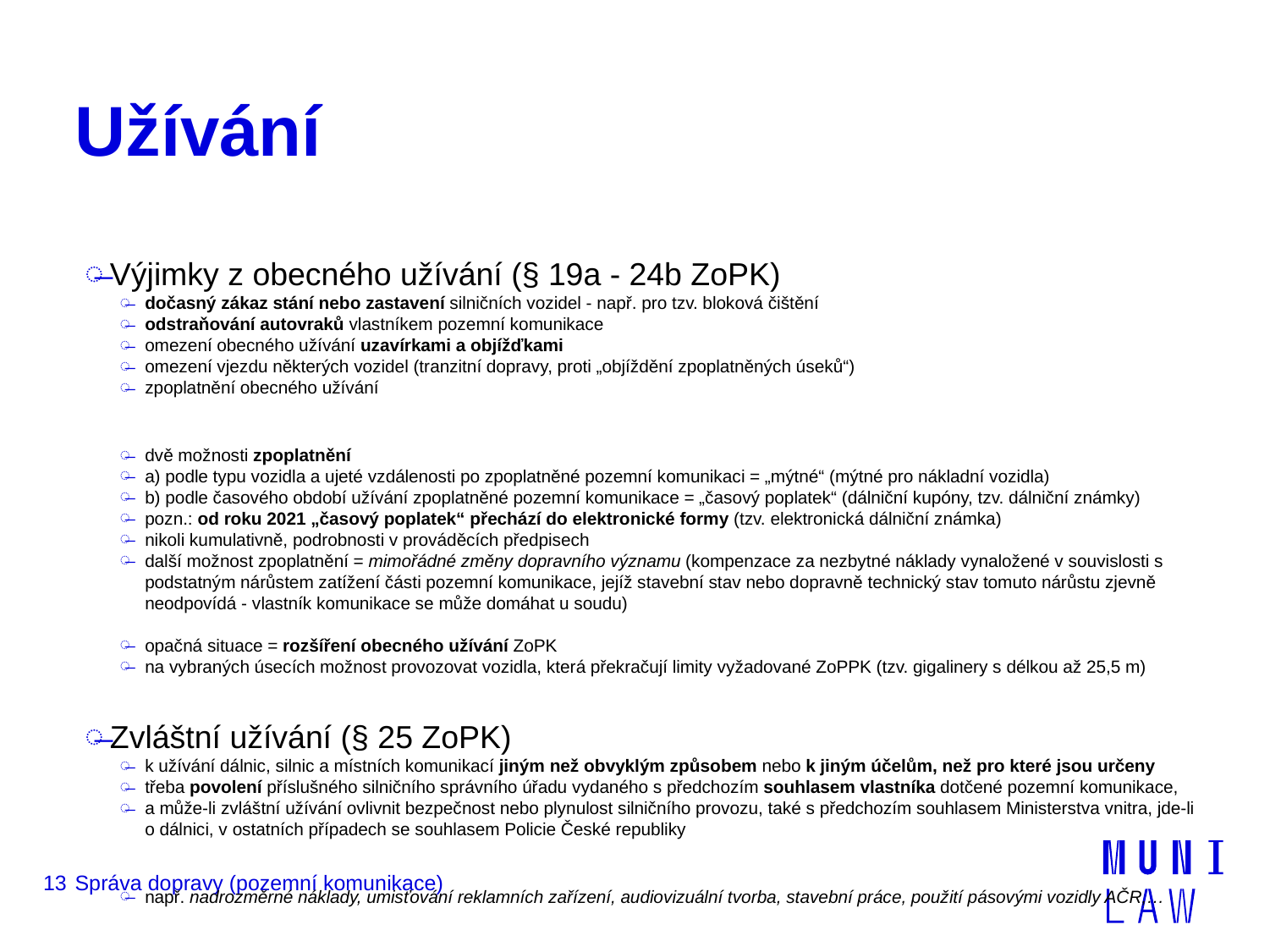

# Užívání
Výjimky z obecného užívání (§ 19a - 24b ZoPK)
dočasný zákaz stání nebo zastavení silničních vozidel - např. pro tzv. bloková čištění
odstraňování autovraků vlastníkem pozemní komunikace
omezení obecného užívání uzavírkami a objížďkami
omezení vjezdu některých vozidel (tranzitní dopravy, proti „objíždění zpoplatněných úseků“)
zpoplatnění obecného užívání

dvě možnosti zpoplatnění
a) podle typu vozidla a ujeté vzdálenosti po zpoplatněné pozemní komunikaci = „mýtné“ (mýtné pro nákladní vozidla)
b) podle časového období užívání zpoplatněné pozemní komunikace = „časový poplatek“ (dálniční kupóny, tzv. dálniční známky)
pozn.: od roku 2021 „časový poplatek“ přechází do elektronické formy (tzv. elektronická dálniční známka)
nikoli kumulativně, podrobnosti v prováděcích předpisech
další možnost zpoplatnění = mimořádné změny dopravního významu (kompenzace za nezbytné náklady vynaložené v souvislosti s  podstatným nárůstem zatížení části pozemní komunikace, jejíž stavební stav nebo dopravně technický stav tomuto nárůstu zjevně neodpovídá - vlastník komunikace se může domáhat u soudu)

opačná situace = rozšíření obecného užívání ZoPK
na vybraných úsecích možnost provozovat vozidla, která překračují limity vyžadované ZoPPK (tzv. gigalinery s délkou až 25,5 m)

Zvláštní užívání (§ 25 ZoPK)
k užívání dálnic, silnic a místních komunikací jiným než obvyklým způsobem nebo k jiným účelům, než pro které jsou určeny
třeba povolení příslušného silničního správního úřadu vydaného s předchozím souhlasem vlastníka dotčené pozemní komunikace,
a může-li zvláštní užívání ovlivnit bezpečnost nebo plynulost silničního provozu, také s předchozím souhlasem Ministerstva vnitra, jde-li o dálnici, v ostatních případech se souhlasem Policie České republiky

např. nadrozměrné náklady, umisťování reklamních zařízení, audiovizuální tvorba, stavební práce, použití pásovými vozidly AČR,…
13
Správa dopravy (pozemní komunikace)